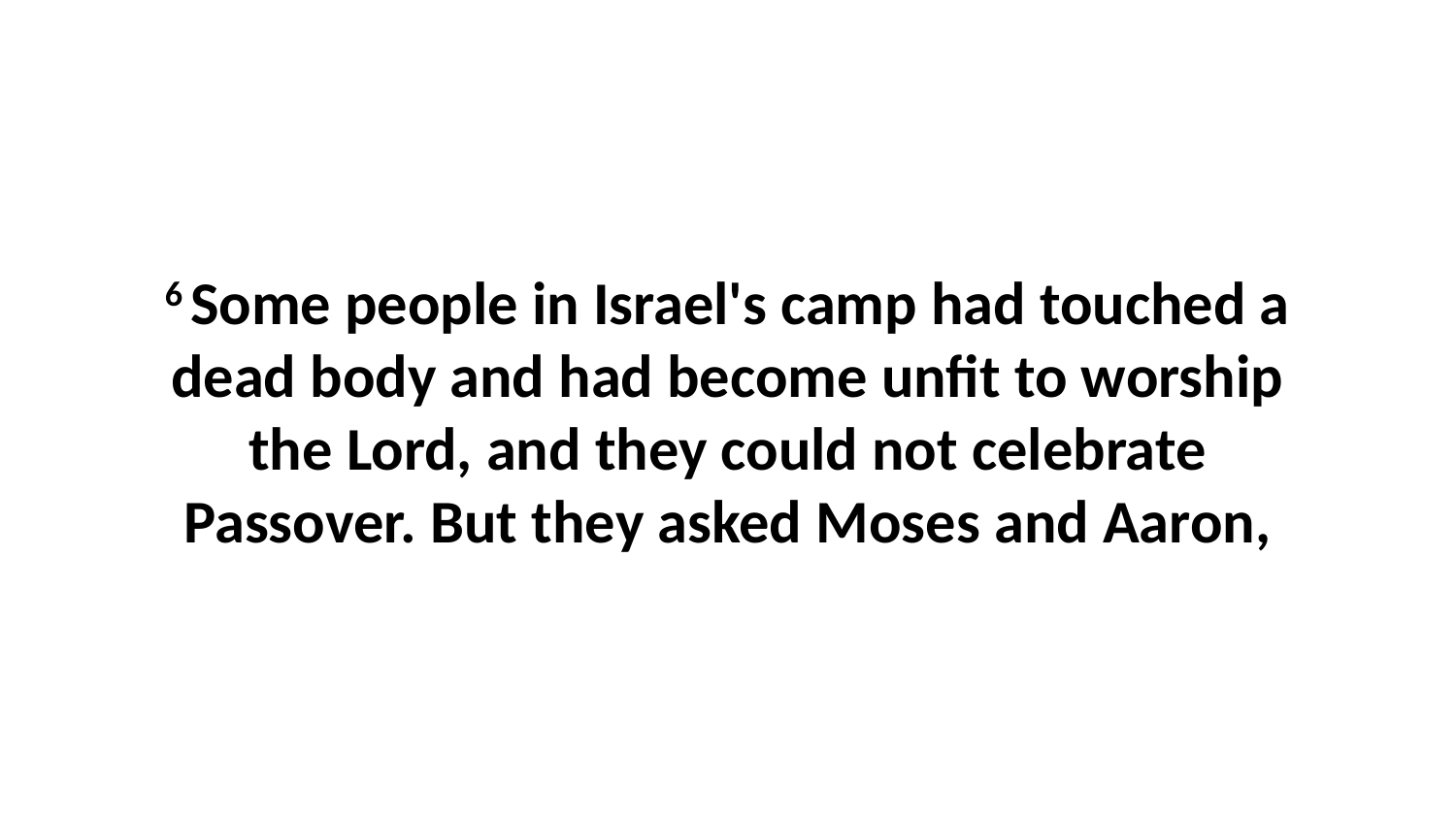

6 Some people in Israel's camp had touched a dead body and had become unfit to worship the Lord, and they could not celebrate Passover. But they asked Moses and Aaron,